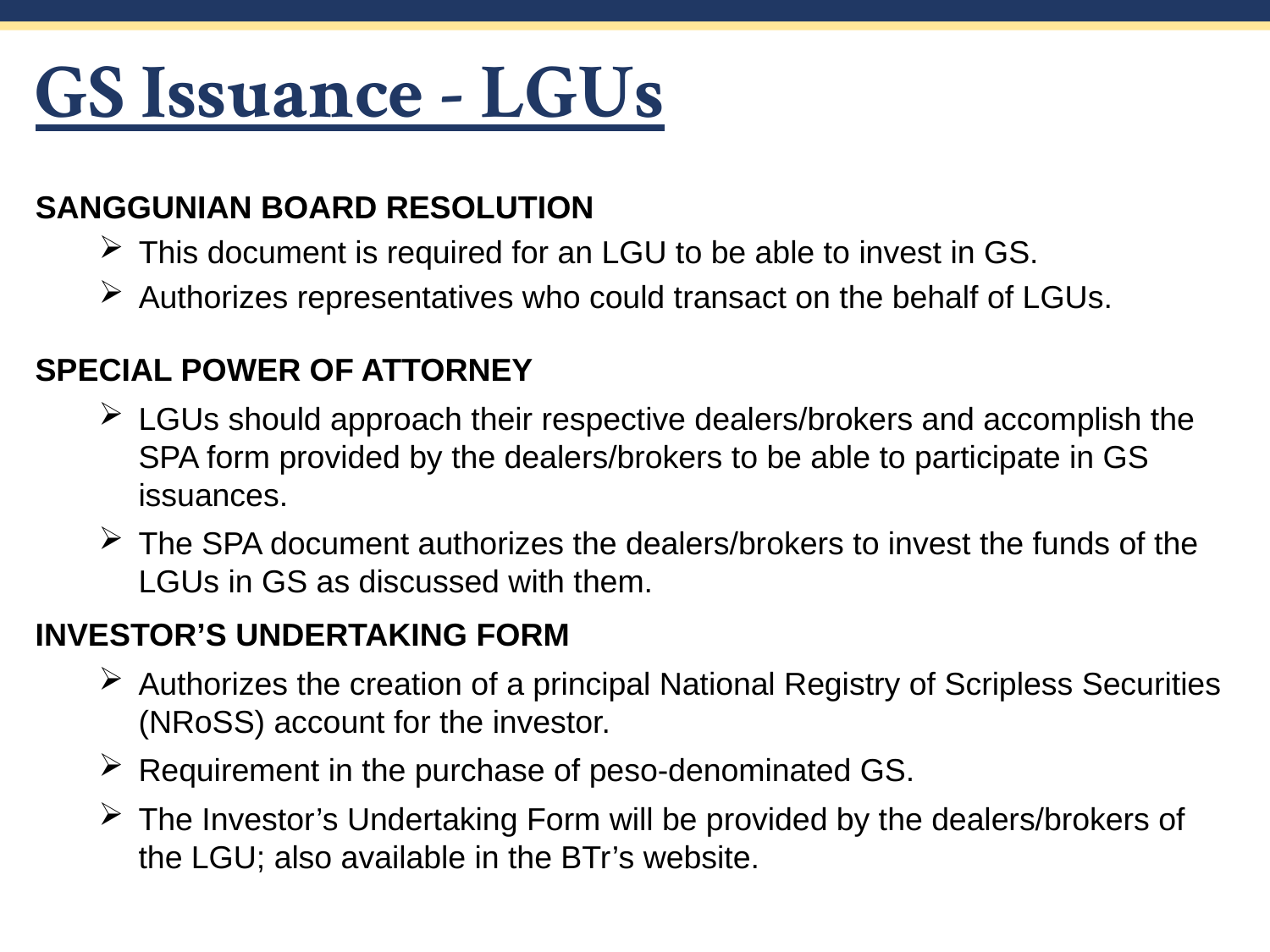

# GS Issuance - LGUs
SANGGUNIAN BOARD RESOLUTION
This document is required for an LGU to be able to invest in GS.
Authorizes representatives who could transact on the behalf of LGUs.
SPECIAL POWER OF ATTORNEY
LGUs should approach their respective dealers/brokers and accomplish the SPA form provided by the dealers/brokers to be able to participate in GS issuances.
The SPA document authorizes the dealers/brokers to invest the funds of the LGUs in GS as discussed with them.
INVESTOR’S UNDERTAKING FORM
Authorizes the creation of a principal National Registry of Scripless Securities (NRoSS) account for the investor.
Requirement in the purchase of peso-denominated GS.
The Investor’s Undertaking Form will be provided by the dealers/brokers of the LGU; also available in the BTr’s website.